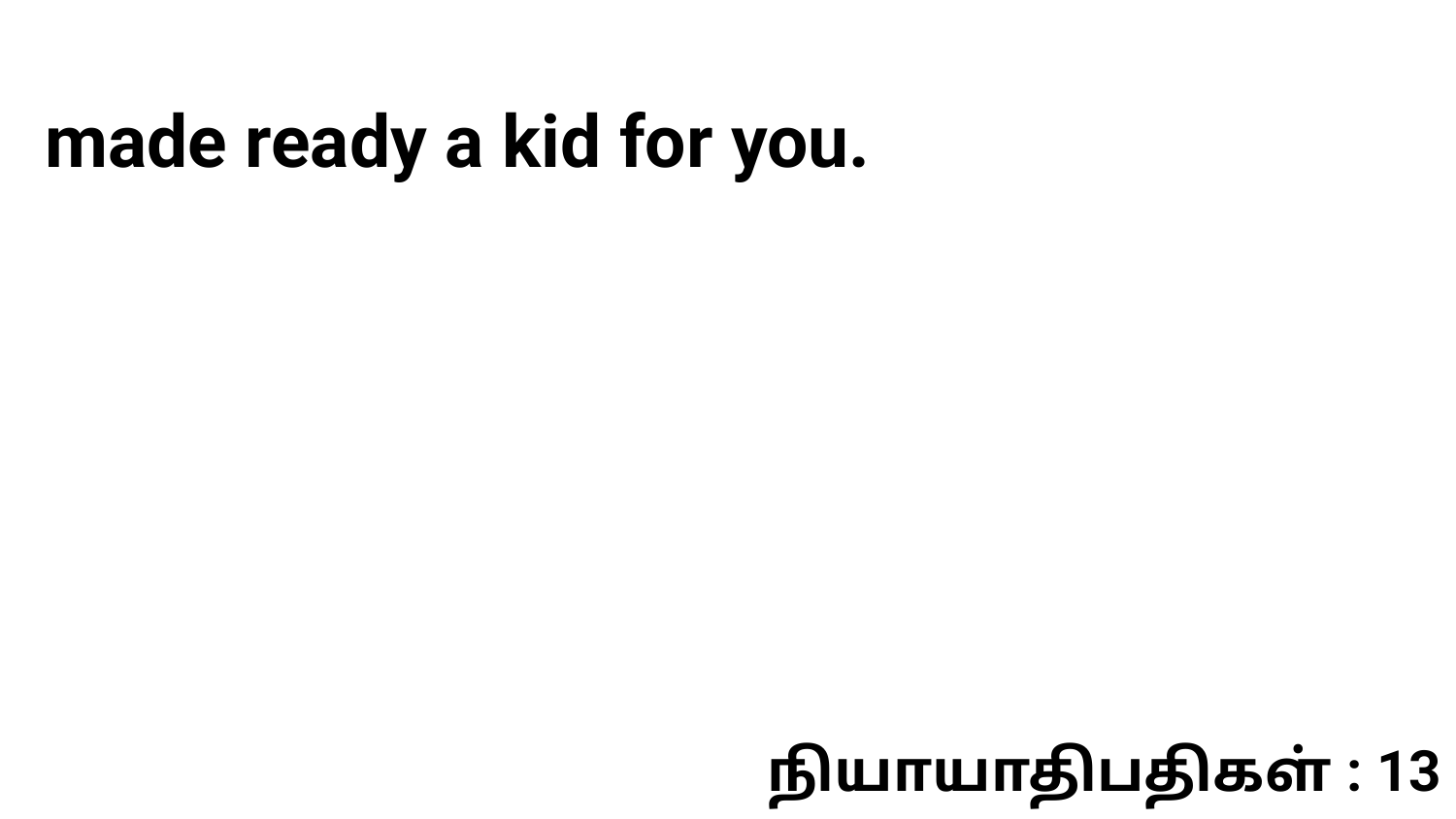

made ready a kid for you.
நியாயாதிபதிகள் : 13